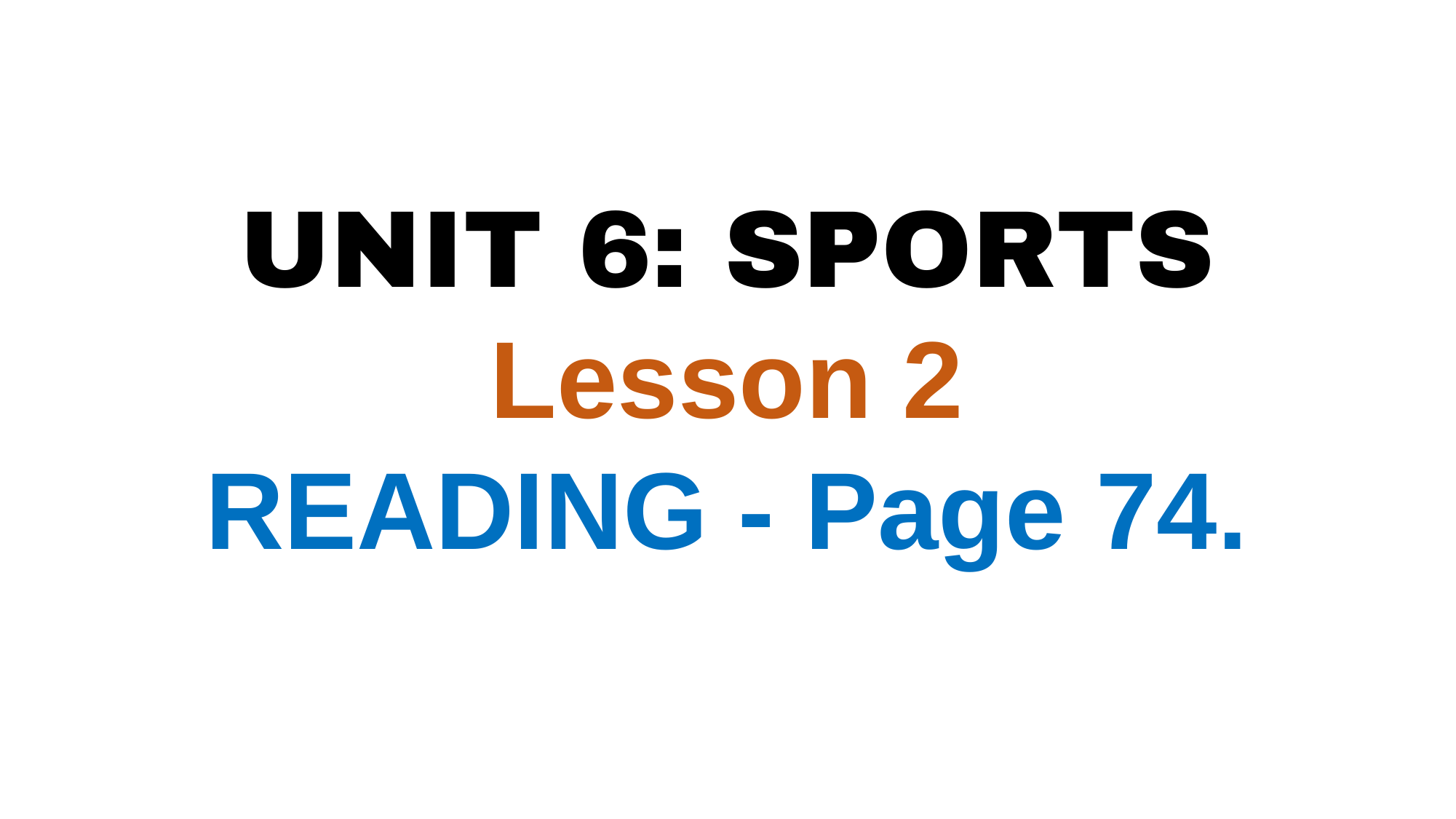

UNIT 6: SPORTS
Lesson 2
READING - Page 74.